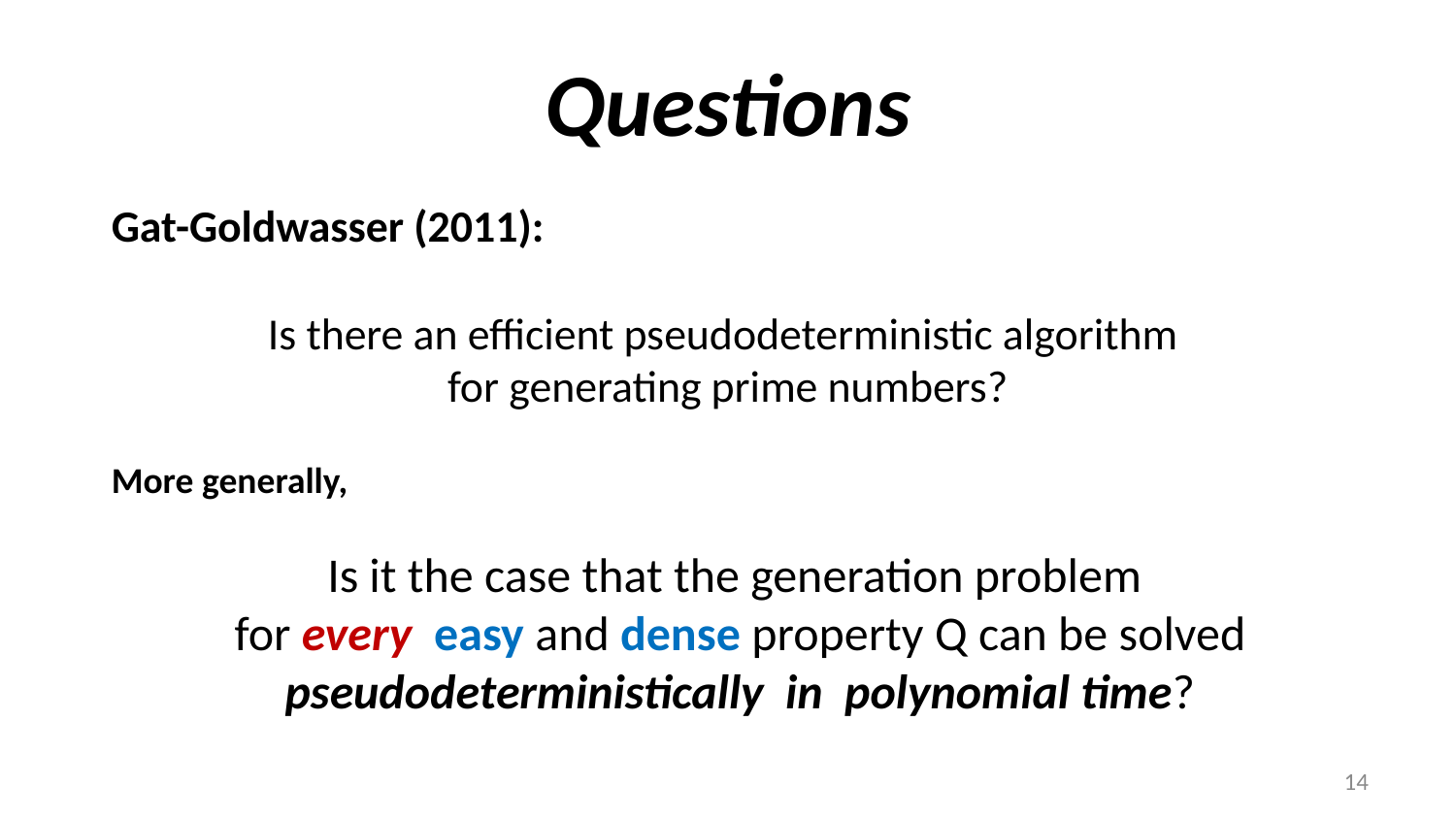

# Questions
Gat-Goldwasser (2011):

Is there an efficient pseudodeterministic algorithm
for generating prime numbers?
More generally,

Is it the case that the generation problem
for every  easy and dense property Q can be solved pseudodeterministically  in  polynomial time?
14